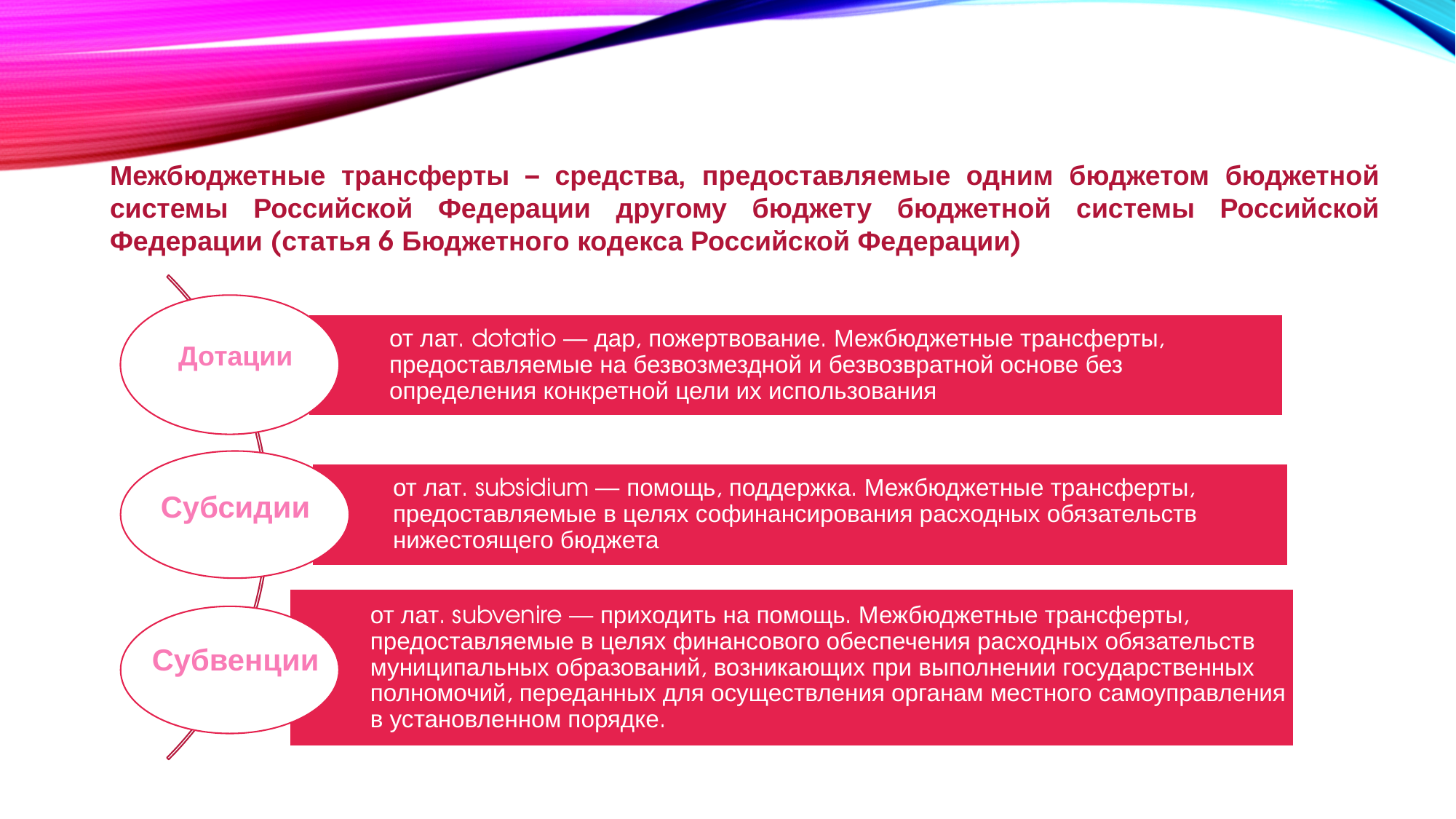

Межбюджетные трансферты – средства, предоставляемые одним бюджетом бюджетной системы Российской Федерации другому бюджету бюджетной системы Российской Федерации (статья 6 Бюджетного кодекса Российской Федерации)
от лат. dotatio — дар, пожертвование. Межбюджетные трансферты, предоставляемые на безвозмездной и безвозвратной основе без определения конкретной цели их использования
от лат. subsidium — помощь, поддержка. Межбюджетные трансферты, предоставляемые в целях софинансирования расходных обязательств нижестоящего бюджета
от лат. subvenire — приходить на помощь. Межбюджетные трансферты, предоставляемые в целях финансового обеспечения расходных обязательств муниципальных образований, возникающих при выполнении государственных полномочий, переданных для осуществления органам местного самоуправления в установленном порядке.
Дотации
Субсидии
Субвенции